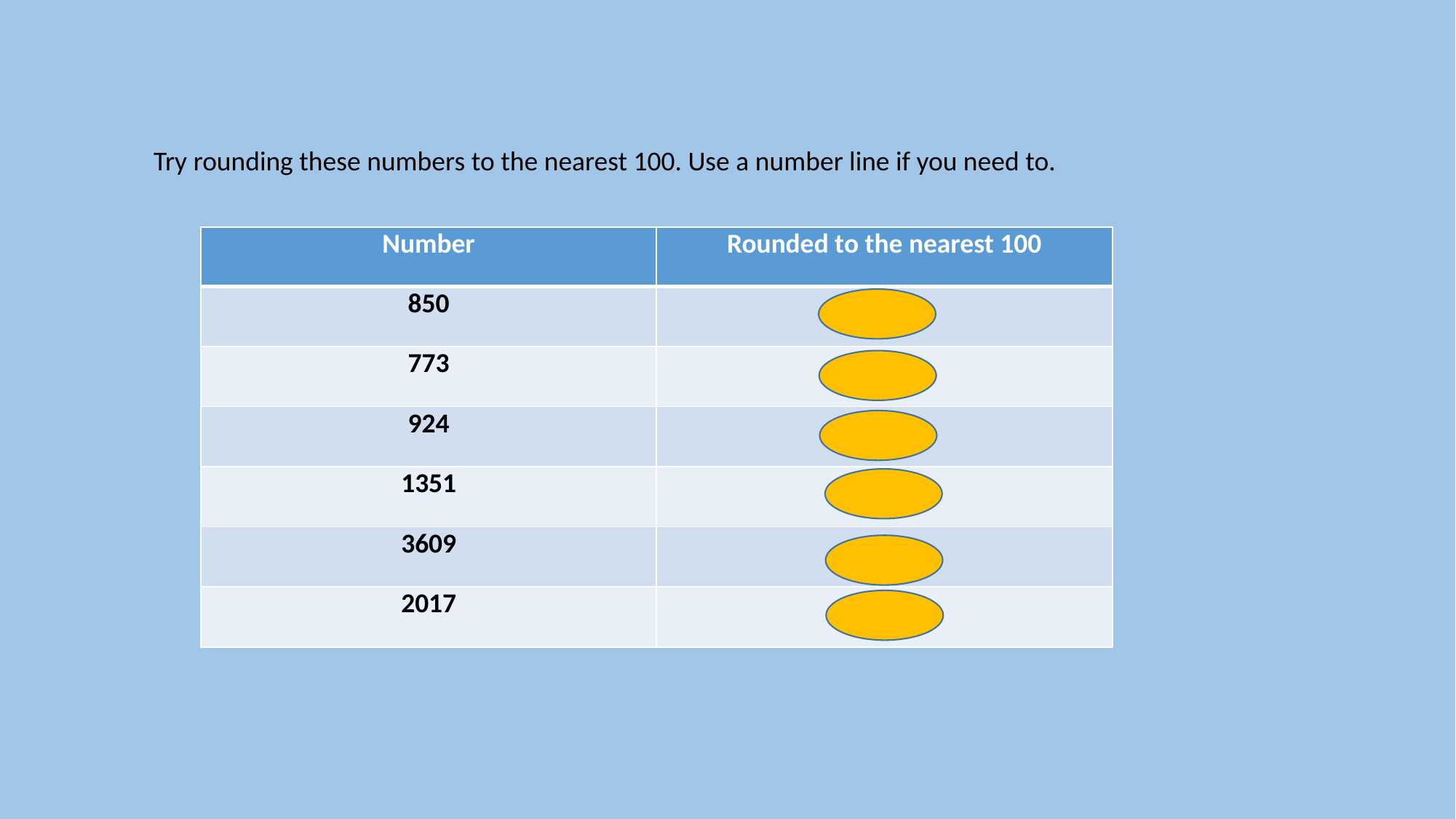

Try rounding these numbers to the nearest 100. Use a number line if you need to.
| Number | Rounded to the nearest 100 |
| --- | --- |
| 850 |  |
| 773 |  |
| 924 |  |
| 1351 |  |
| 3609 |  |
| 2017 |  |
900

800

900
1400

3600

2000